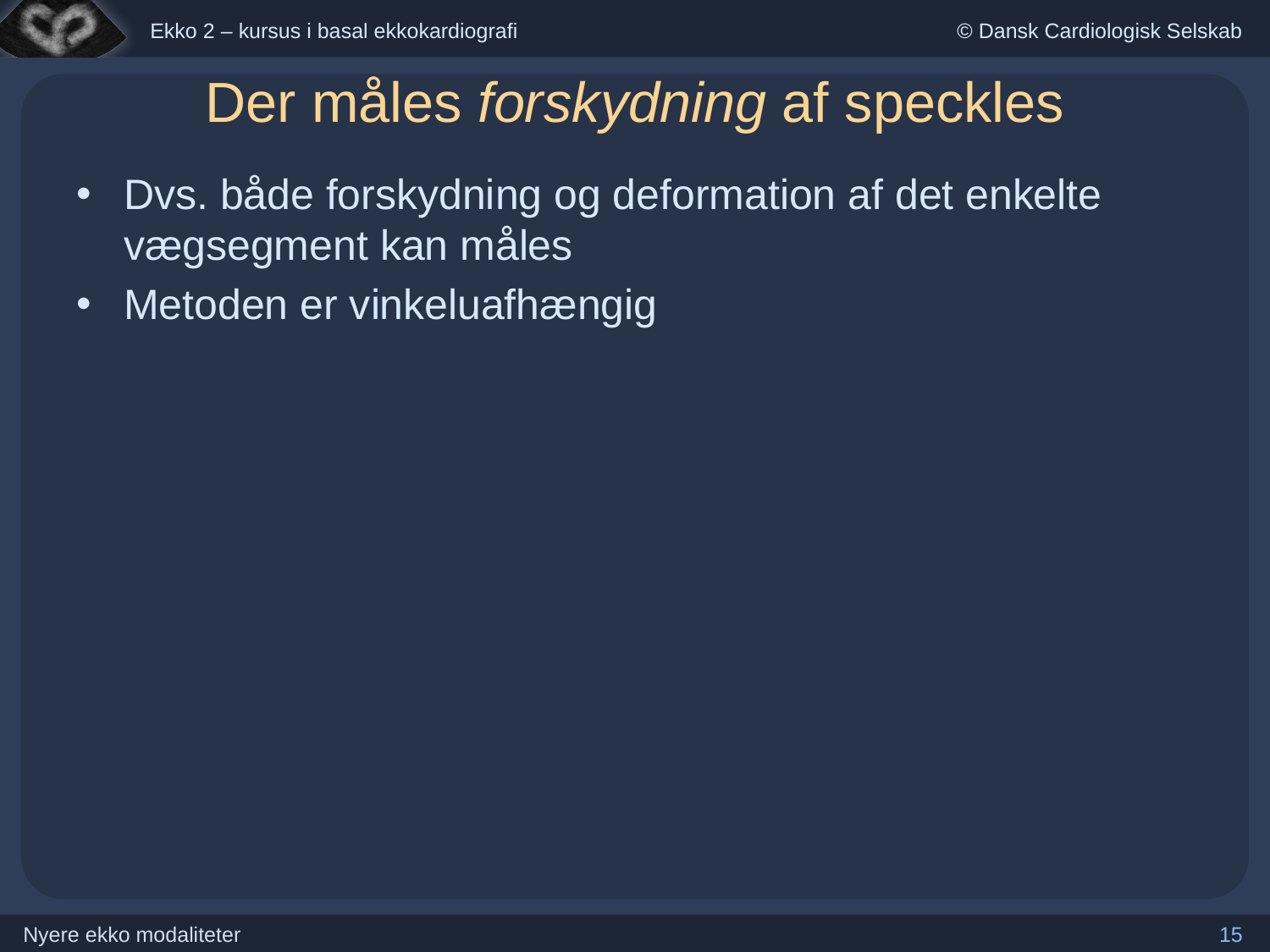

# Der måles forskydning af speckles
Dvs. både forskydning og deformation af det enkelte vægsegment kan måles
Metoden er vinkeluafhængig
15
Nyere ekko modaliteter